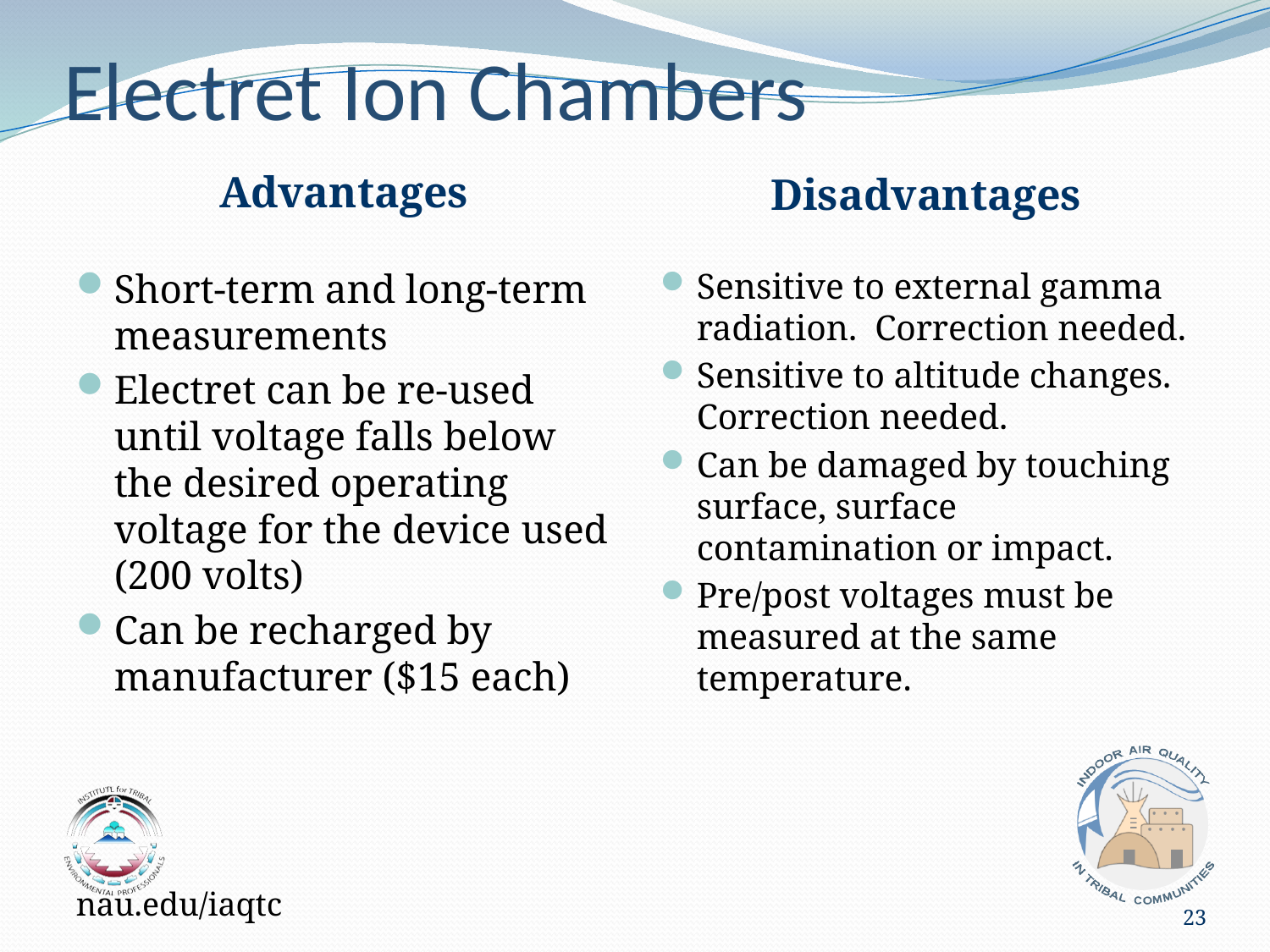

# Electret Ion Chambers
Disadvantages
Advantages
Short-term and long-term measurements
Electret can be re-used until voltage falls below the desired operating voltage for the device used (200 volts)
Can be recharged by manufacturer ($15 each)
Sensitive to external gamma radiation.  Correction needed.
Sensitive to altitude changes. Correction needed.
Can be damaged by touching surface, surface contamination or impact.
Pre/post voltages must be measured at the same temperature.
nau.edu/iaqtc
23